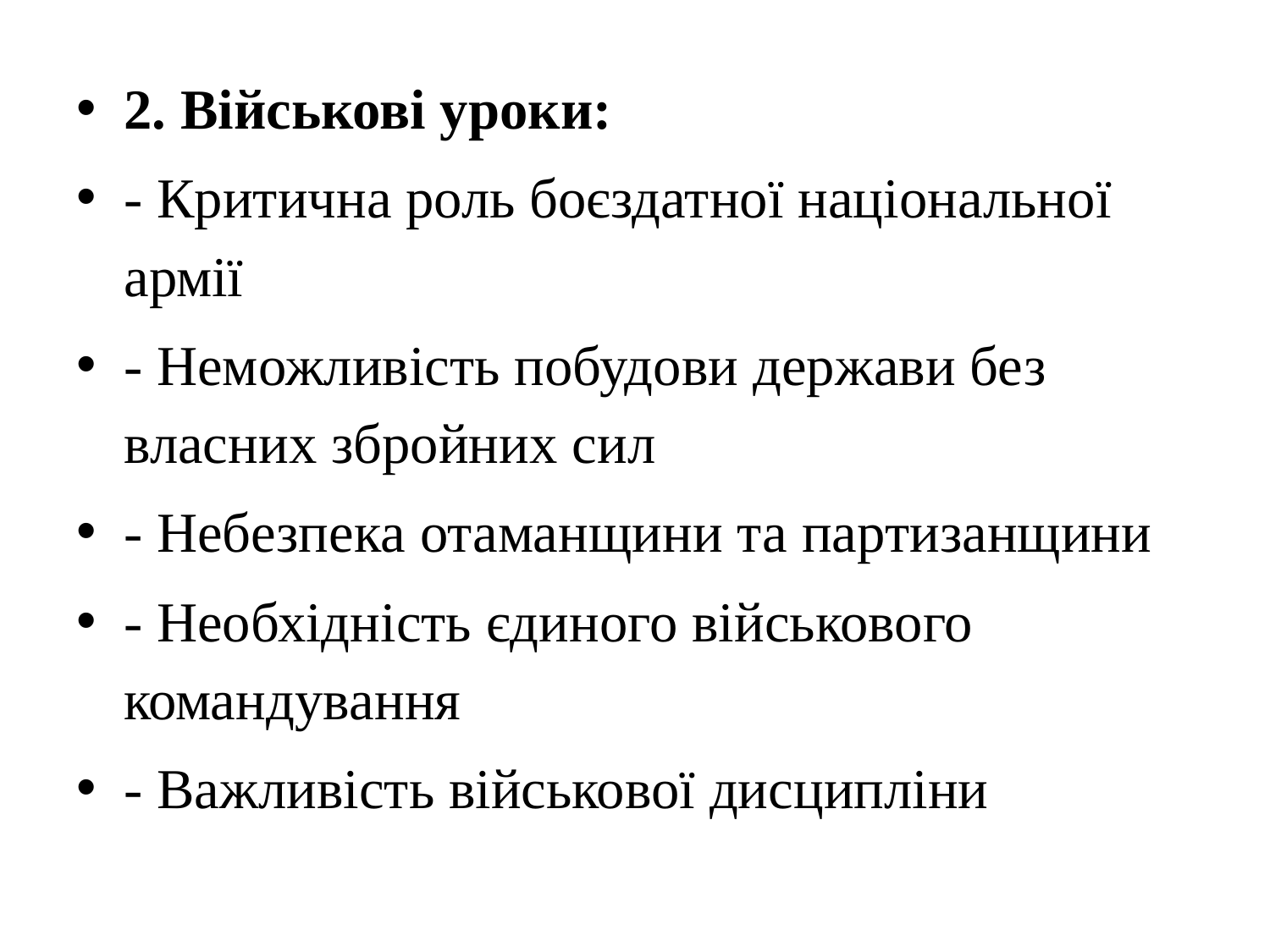

#
2. Військові уроки:
- Критична роль боєздатної національної армії
- Неможливість побудови держави без власних збройних сил
- Небезпека отаманщини та партизанщини
- Необхідність єдиного військового командування
- Важливість військової дисципліни